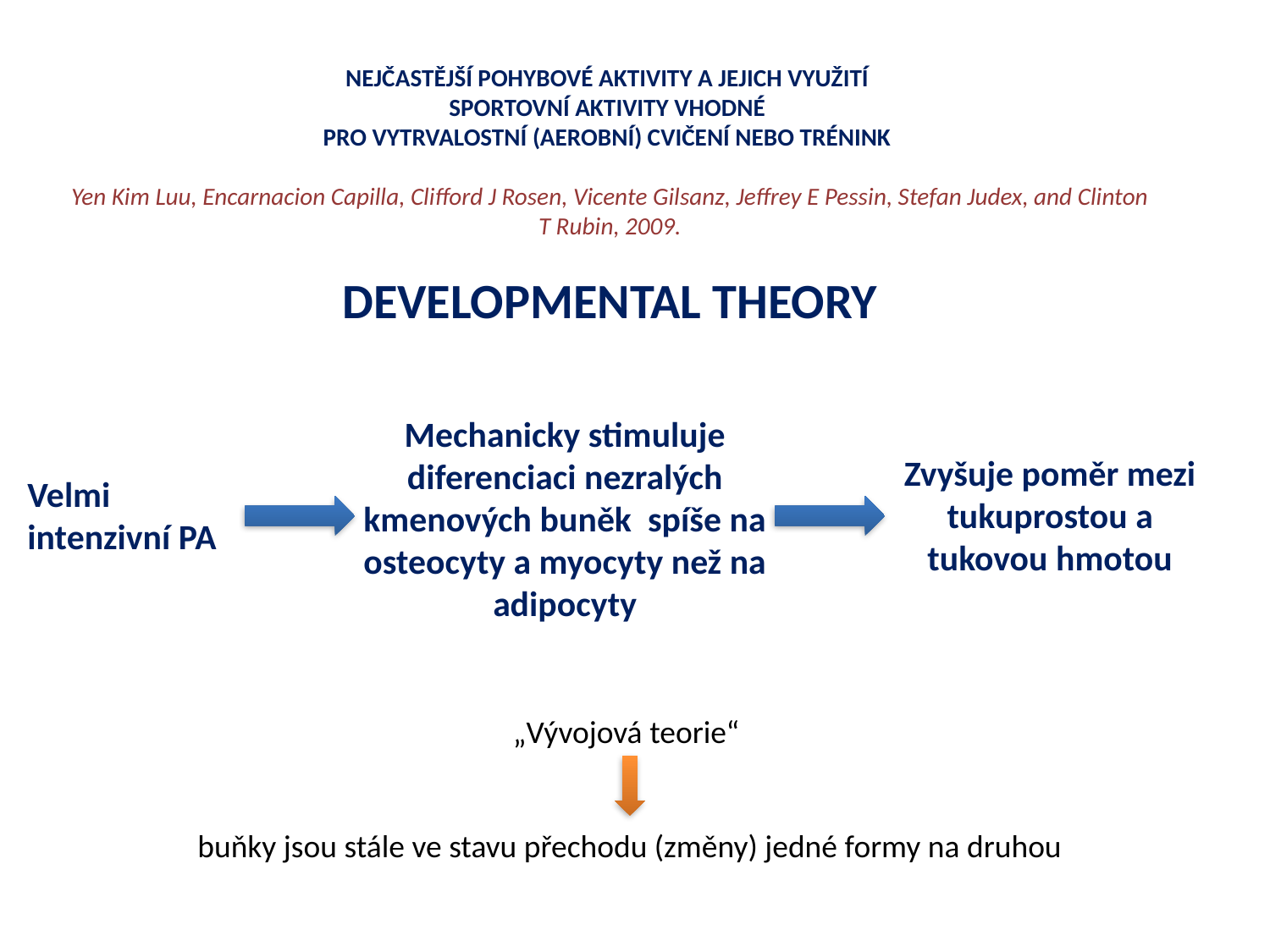

NEJČASTĚJŠÍ POHYBOVÉ AKTIVITY A JEJICH VYUŽITÍ
SPORTOVNÍ AKTIVITY VHODNÉ
PRO VYTRVALOSTNÍ (AEROBNÍ) CVIČENÍ NEBO TRÉNINK

Yen Kim Luu, Encarnacion Capilla, Clifford J Rosen, Vicente Gilsanz, Jeffrey E Pessin, Stefan Judex, and Clinton T Rubin, 2009.

DEVELOPMENTAL THEORY

Mechanicky stimuluje diferenciaci nezralých kmenových buněk  spíše na osteocyty a myocyty než na adipocyty
Zvyšuje poměr mezi tukuprostou a tukovou hmotou
Velmi intenzivní PA

„Vývojová teorie“

buňky jsou stále ve stavu přechodu (změny) jedné formy na druhou